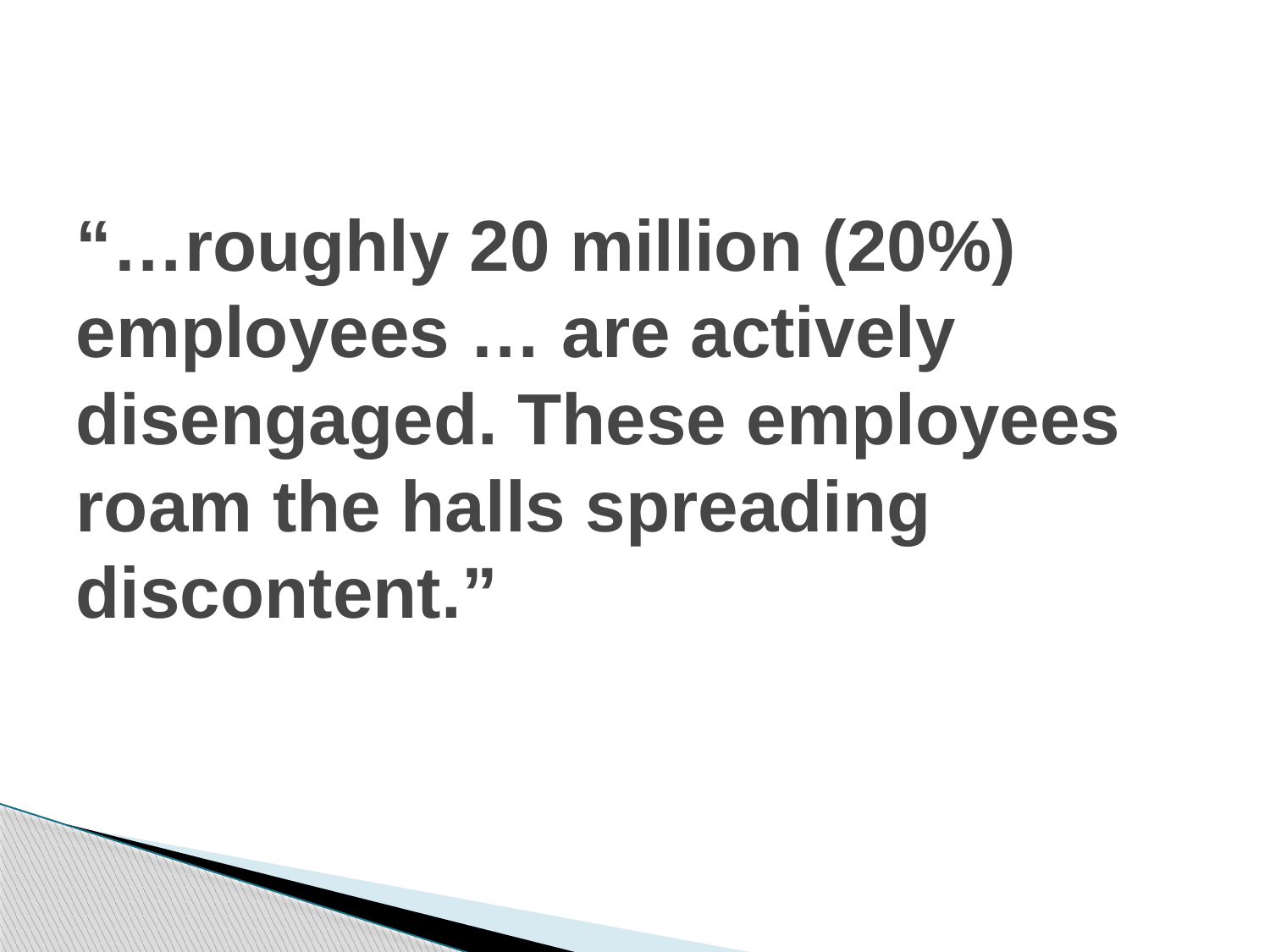

# “…roughly 20 million (20%) employees … are actively disengaged. These employees roam the halls spreading discontent.”